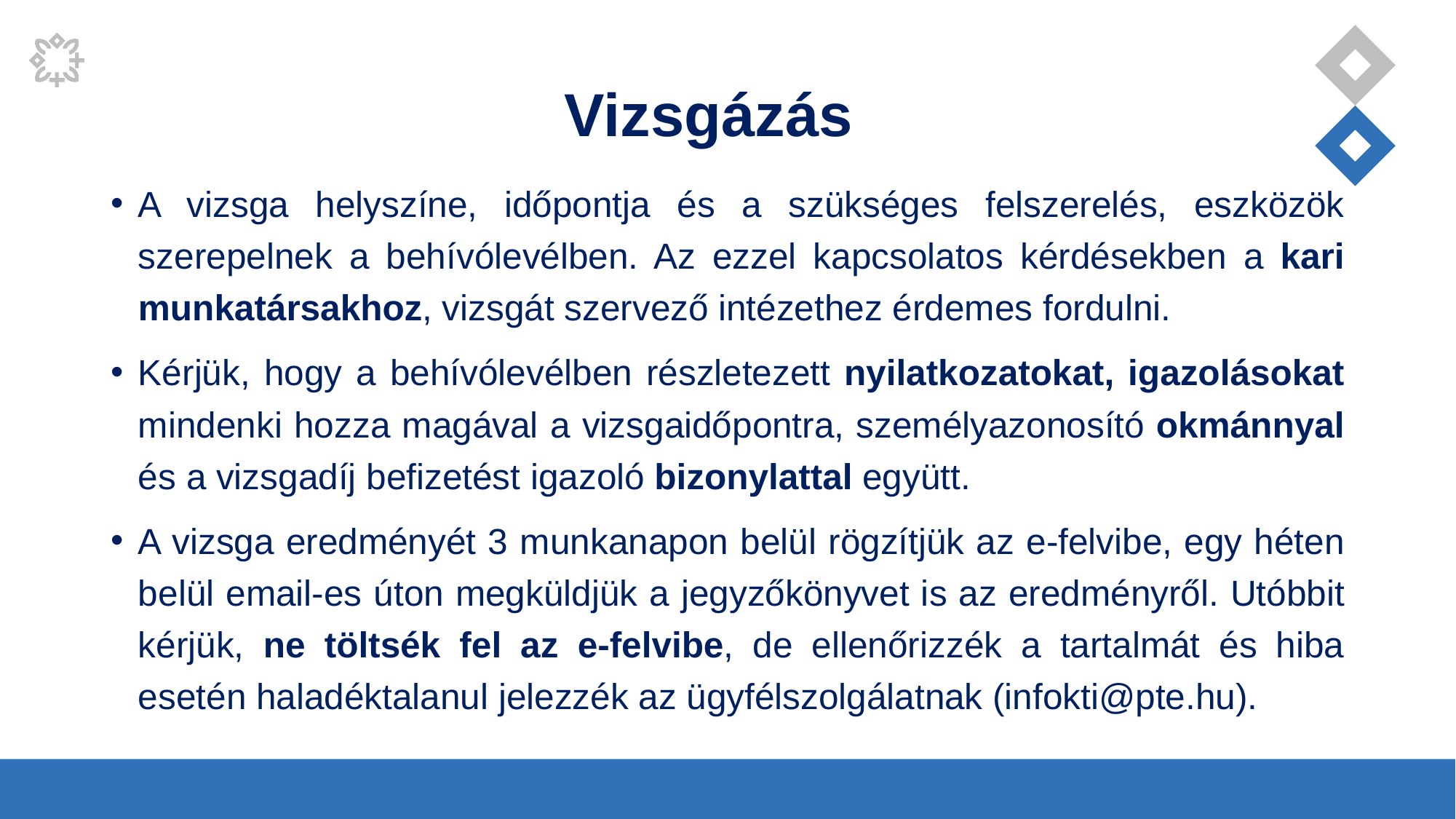

# Vizsgázás
A vizsga helyszíne, időpontja és a szükséges felszerelés, eszközök szerepelnek a behívólevélben. Az ezzel kapcsolatos kérdésekben a kari munkatársakhoz, vizsgát szervező intézethez érdemes fordulni.
Kérjük, hogy a behívólevélben részletezett nyilatkozatokat, igazolásokat mindenki hozza magával a vizsgaidőpontra, személyazonosító okmánnyal és a vizsgadíj befizetést igazoló bizonylattal együtt.
A vizsga eredményét 3 munkanapon belül rögzítjük az e-felvibe, egy héten belül email-es úton megküldjük a jegyzőkönyvet is az eredményről. Utóbbit kérjük, ne töltsék fel az e-felvibe, de ellenőrizzék a tartalmát és hiba esetén haladéktalanul jelezzék az ügyfélszolgálatnak (infokti@pte.hu).